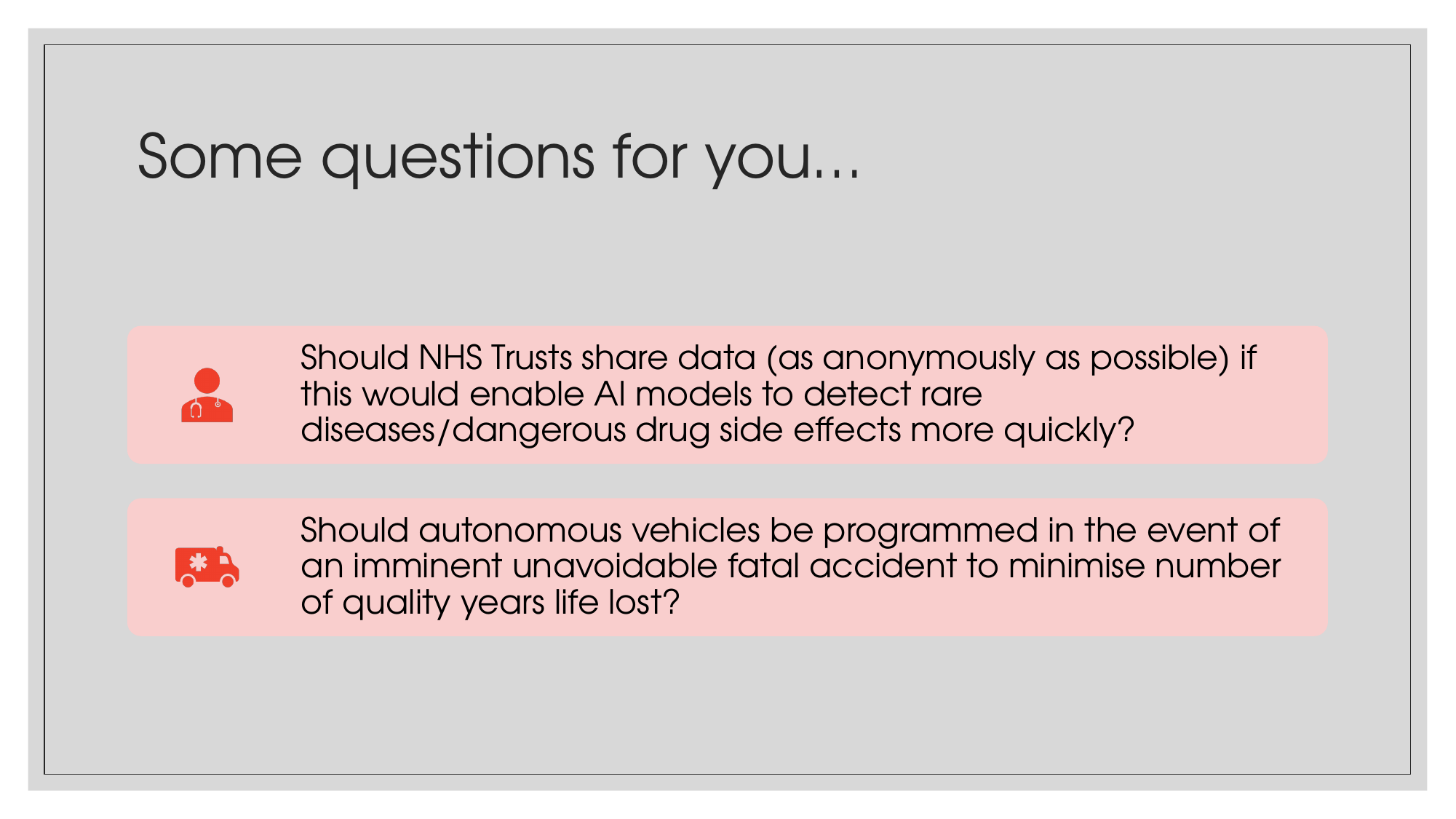

# Some questions for you…
Should NHS Trusts share data (as anonymously as possible) if this would enable AI models to detect rare diseases/dangerous drug side effects more quickly?
Should autonomous vehicles be programmed in the event of an imminent unavoidable fatal accident to minimise number of quality years life lost?